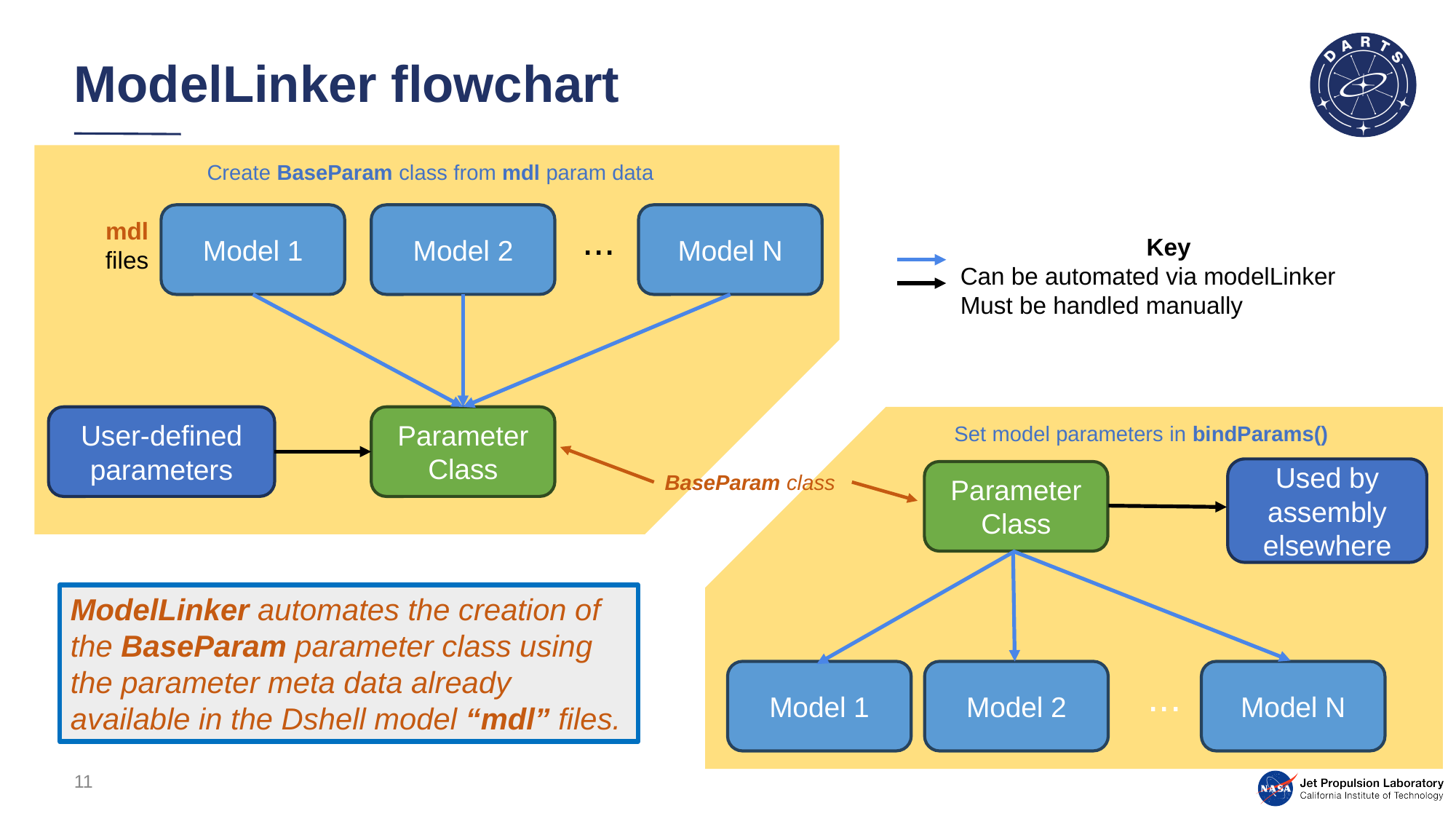

# ModelLinker flowchart
Create BaseParam class from mdl param data
Model 1
Model 2
Model N
...
User-defined parameters
Parameter Class
mdl files
Key
Can be automated via modelLinker
Must be handled manually

Set model parameters in bindParams()
Used by assembly elsewhere
Parameter Class
Model 1
Model N
Model 2
...
BaseParam class
ModelLinker automates the creation of the BaseParam parameter class using the parameter meta data already available in the Dshell model “mdl” files.
11